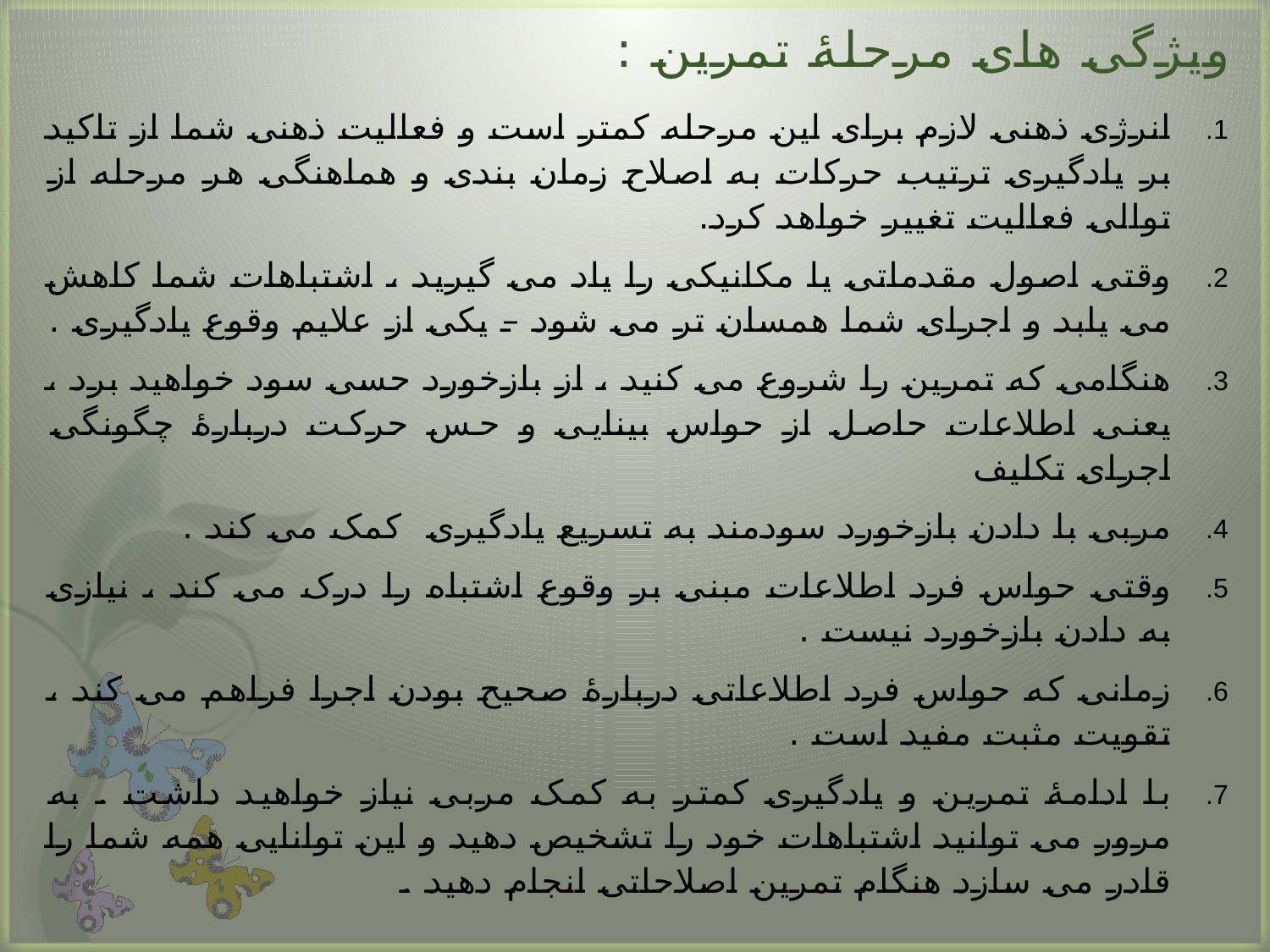

# ویژگی های مرحلۀ تمرین :
انرژی ذهنی لازم برای این مرحله کمتر است و فعالیت ذهنی شما از تاکید بر یادگیری ترتیب حرکات به اصلاح زمان بندی و هماهنگی هر مرحله از توالی فعالیت تغییر خواهد کرد.
وقتی اصول مقدماتی یا مکانیکی را یاد می گیرید ، اشتباهات شما کاهش می یابد و اجرای شما همسان تر می شود – یکی از علایم وقوع یادگیری .
هنگامی که تمرین را شروع می کنید ، از بازخورد حسی سود خواهید برد ، یعنی اطلاعات حاصل از حواس بینایی و حس حرکت دربارۀ چگونگی اجرای تکلیف
مربی با دادن بازخورد سودمند به تسریع یادگیری  کمک می کند .
وقتی حواس فرد اطلاعات مبنی بر وقوع اشتباه را درک می کند ، نیازی به دادن بازخورد نیست .
زمانی که حواس فرد اطلاعاتی دربارۀ صحیح بودن اجرا فراهم می کند ، تقویت مثبت مفید است .
با ادامۀ تمرین و یادگیری کمتر به کمک مربی نیاز خواهید داشت . به مرور می توانید اشتباهات خود را تشخیص دهید و این توانایی همه شما را قادر می سازد هنگام تمرین اصلاحاتی انجام دهید .